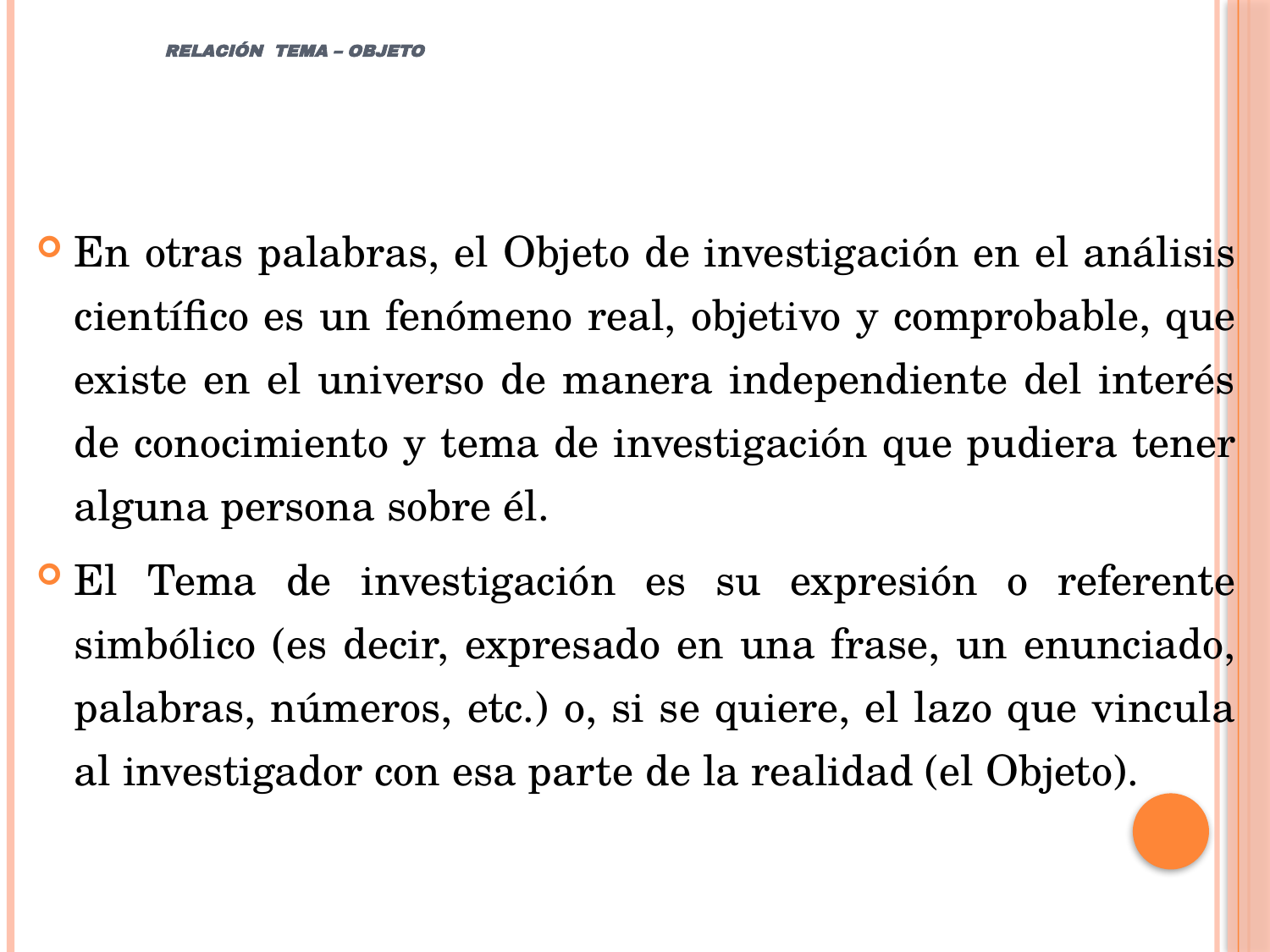

# RELACIÓN  TEMA – OBJETO
En otras palabras, el Objeto de investigación en el análisis científico es un fenómeno real, objetivo y comprobable, que existe en el universo de manera independiente del interés de conocimiento y tema de investigación que pudiera tener alguna persona sobre él.
El Tema de investigación es su expresión o referente simbólico (es decir, expresado en una frase, un enunciado, palabras, números, etc.) o, si se quiere, el lazo que vincula al investigador con esa parte de la realidad (el Objeto).